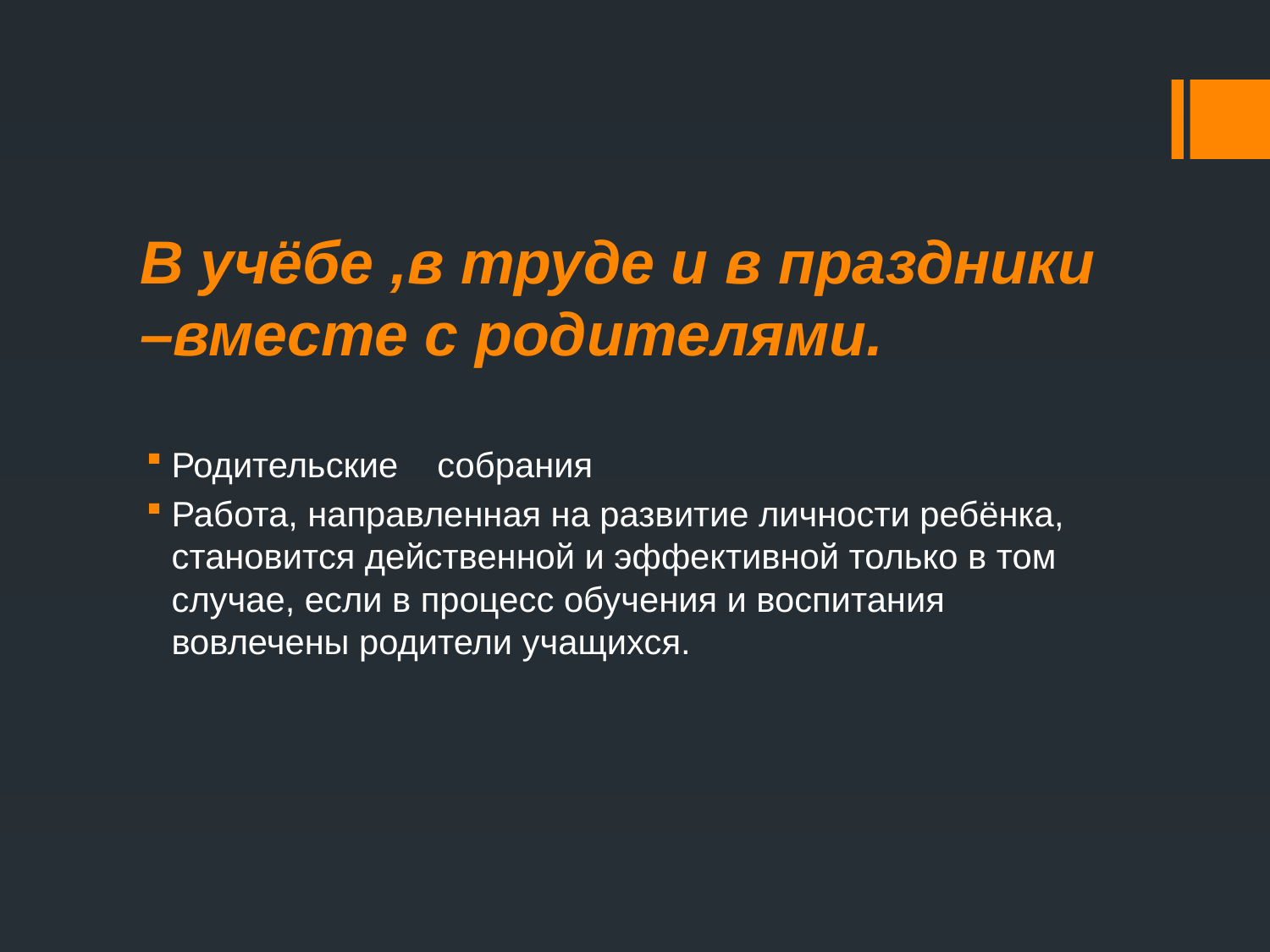

# В учёбе ,в труде и в праздники –вместе с родителями.
Родительские    собрания
Работа, направленная на развитие личности ребёнка, становится действенной и эффективной только в том случае, если в процесс обучения и воспитания вовлечены родители учащихся.